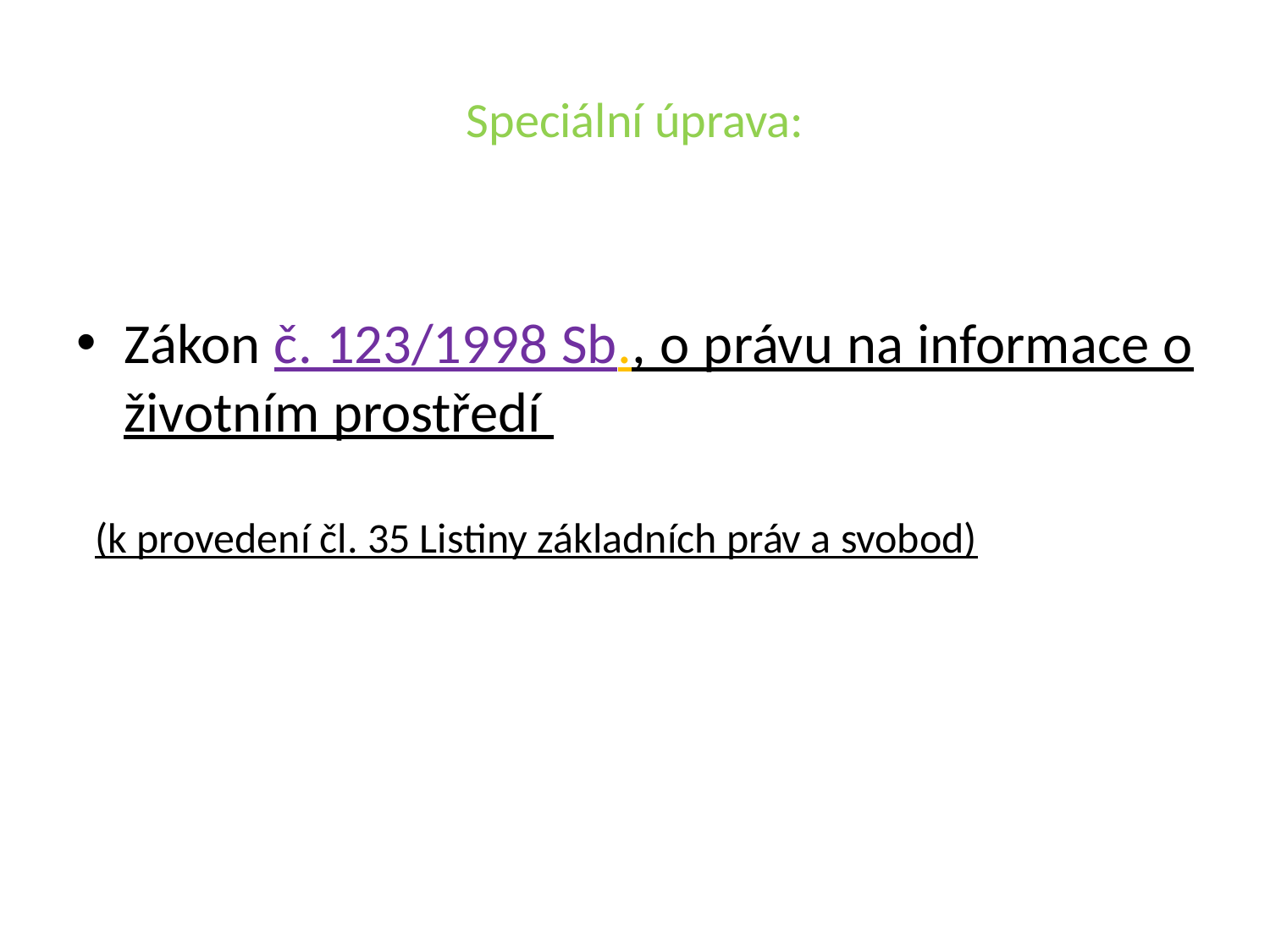

# Speciální úprava:

Zákon č. 123/1998 Sb., o právu na informace o životním prostředí

(k provedení čl. 35 Listiny základních práv a svobod)